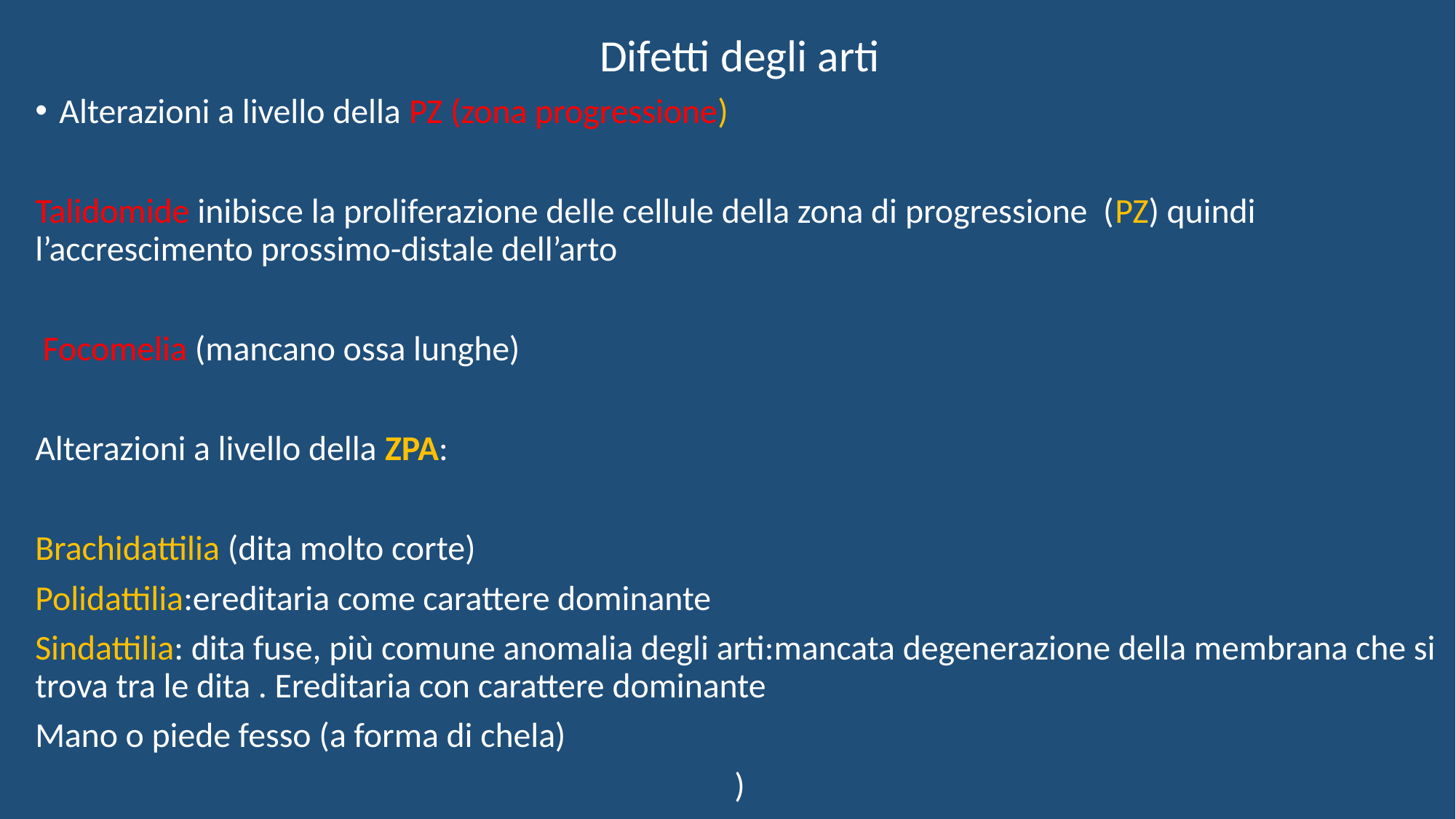

Difetti degli arti
Alterazioni a livello della PZ (zona progressione)

Talidomide inibisce la proliferazione delle cellule della zona di progressione  (PZ) quindi l’accrescimento prossimo-distale dell’arto

 Focomelia (mancano ossa lunghe)

Alterazioni a livello della ZPA:

Brachidattilia (dita molto corte)
Polidattilia:ereditaria come carattere dominante
Sindattilia: dita fuse, più comune anomalia degli arti:mancata degenerazione della membrana che si trova tra le dita . Ereditaria con carattere dominante
Mano o piede fesso (a forma di chela)
)
#